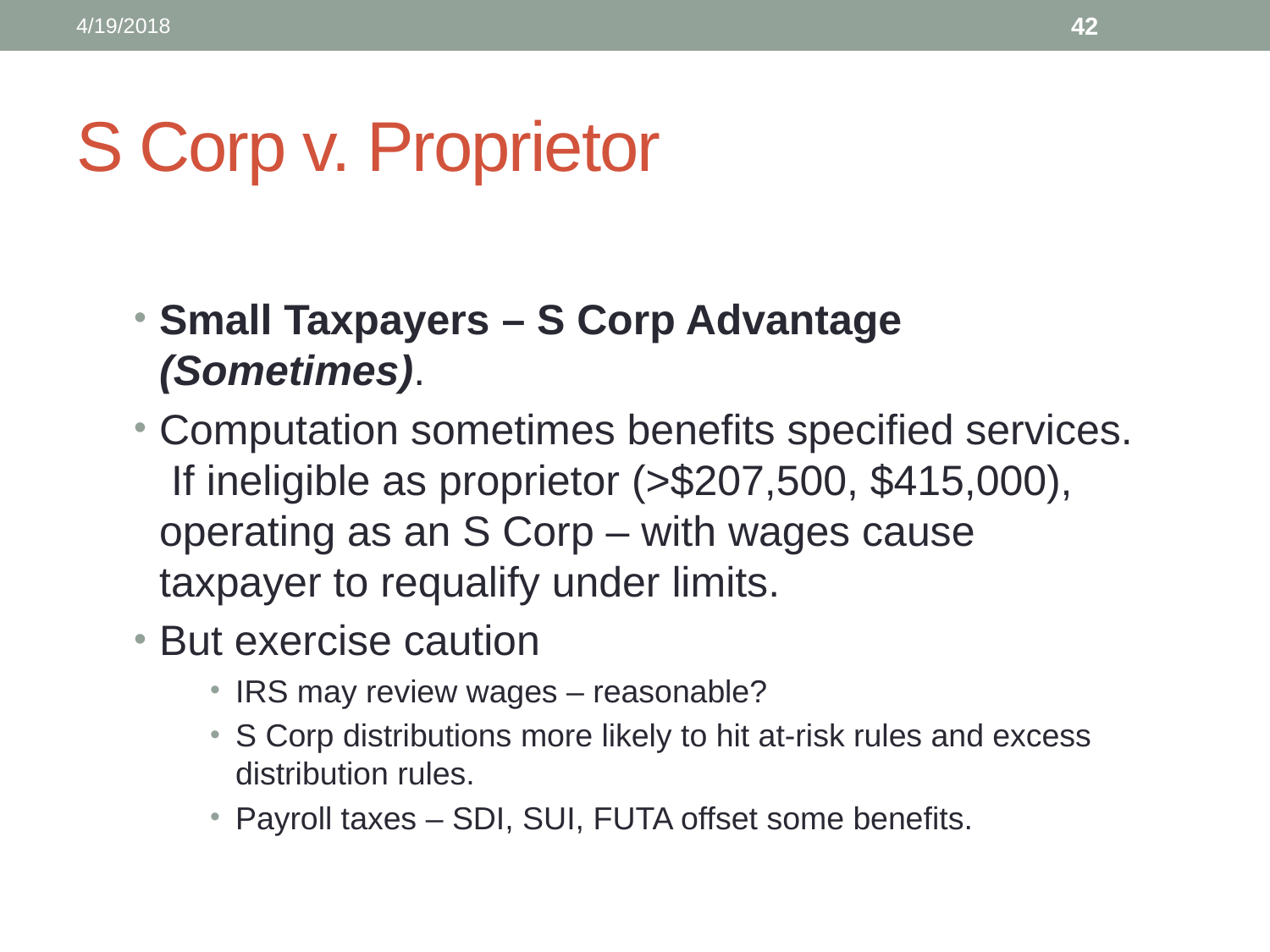

4/19/2018
42
# S Corp v. Proprietor
Small Taxpayers – S Corp Advantage (Sometimes).
Computation sometimes benefits specified services.  If ineligible as proprietor (>$207,500, $415,000), operating as an S Corp – with wages cause taxpayer to requalify under limits.
But exercise caution
IRS may review wages – reasonable?
S Corp distributions more likely to hit at-risk rules and excess distribution rules.
Payroll taxes – SDI, SUI, FUTA offset some benefits.